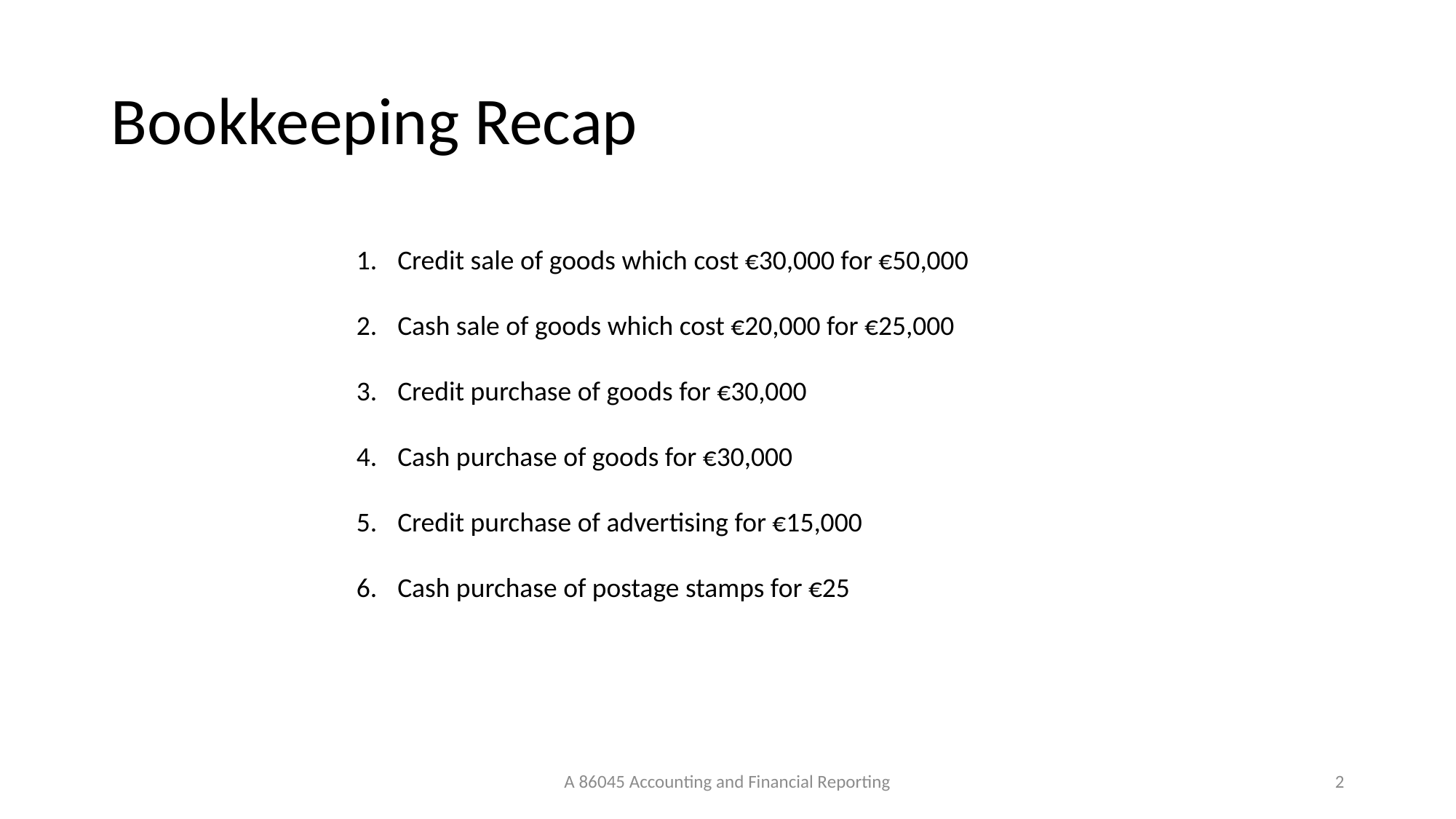

# Bookkeeping Recap
Credit sale of goods which cost €30,000 for €50,000

Cash sale of goods which cost €20,000 for €25,000

Credit purchase of goods for €30,000

Cash purchase of goods for €30,000

Credit purchase of advertising for €15,000

Cash purchase of postage stamps for €25

A 86045 Accounting and Financial Reporting
2